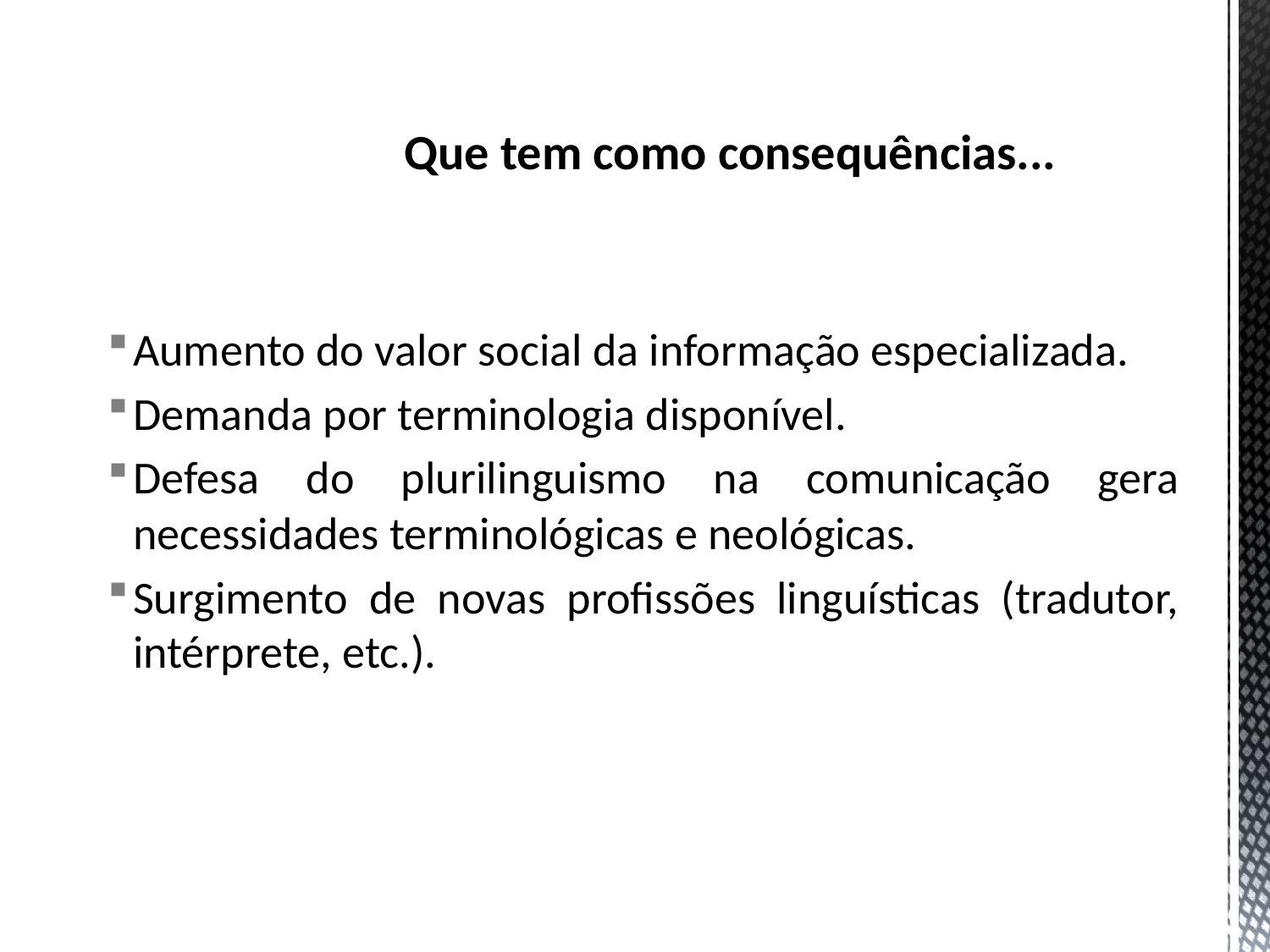

# Que tem como consequências...
Aumento do valor social da informação especializada.
Demanda por terminologia disponível.
Defesa do plurilinguismo na comunicação gera necessidades terminológicas e neológicas.
Surgimento de novas profissões linguísticas (tradutor, intérprete, etc.).